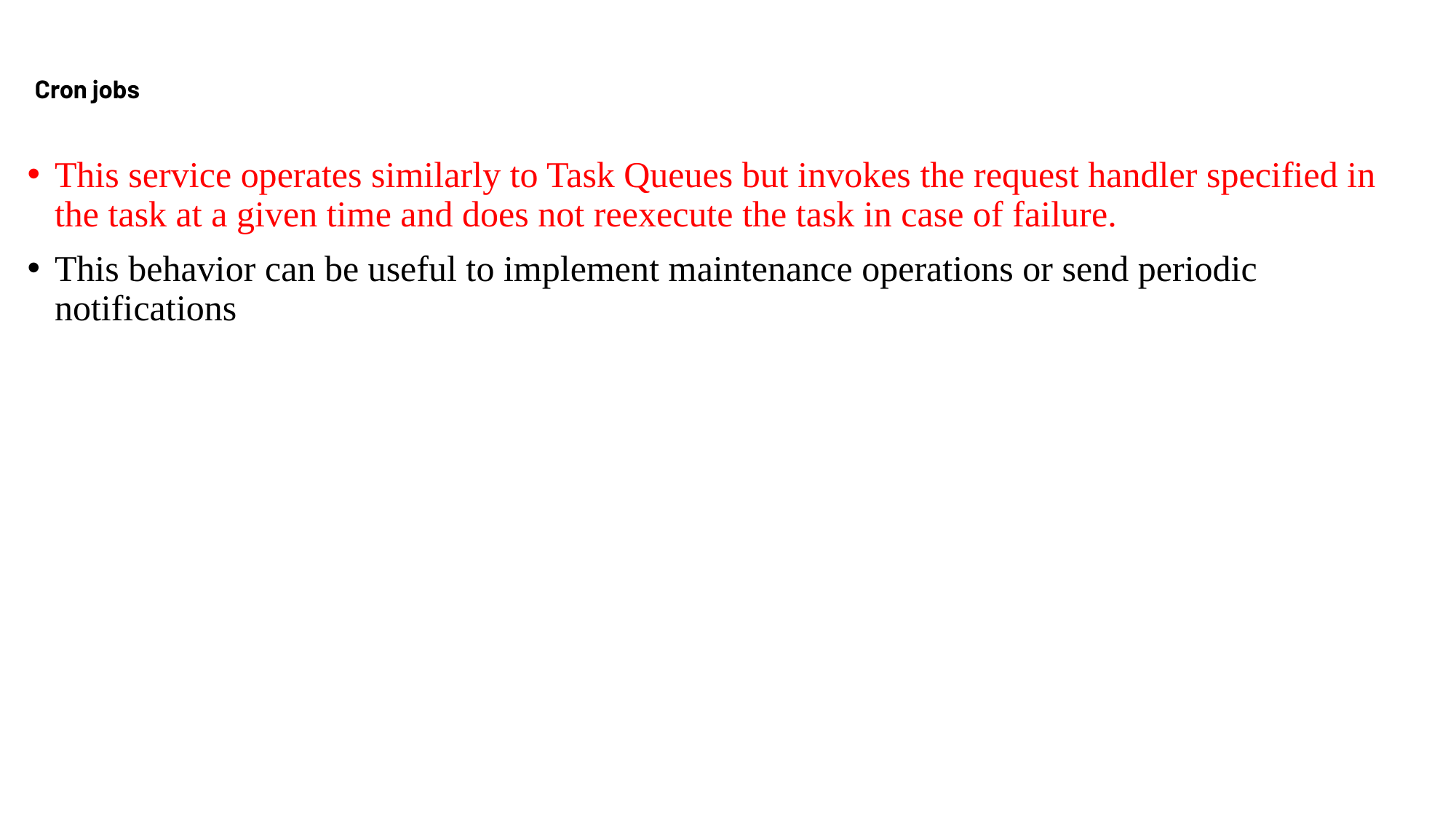

# Cron jobs
This service operates similarly to Task Queues but invokes the request handler specified in the task at a given time and does not reexecute the task in case of failure.
This behavior can be useful to implement maintenance operations or send periodic notifications